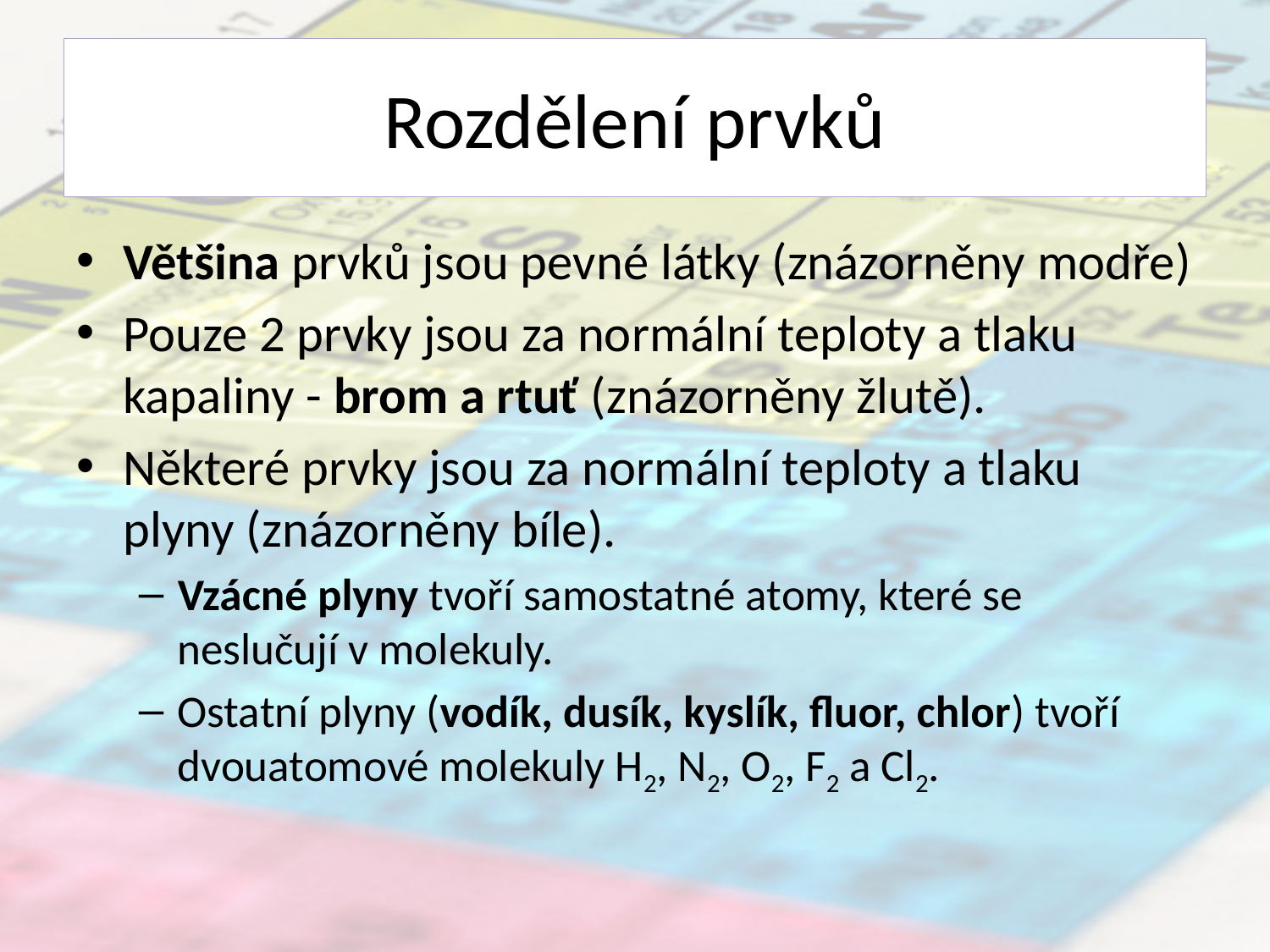

# Rozdělení prvků
Většina prvků jsou pevné látky (znázorněny modře)
Pouze 2 prvky jsou za normální teploty a tlaku kapaliny - brom a rtuť (znázorněny žlutě).
Některé prvky jsou za normální teploty a tlaku plyny (znázorněny bíle).
Vzácné plyny tvoří samostatné atomy, které se neslučují v molekuly.
Ostatní plyny (vodík, dusík, kyslík, fluor, chlor) tvoří dvouatomové molekuly H2, N2, O2, F2 a Cl2.